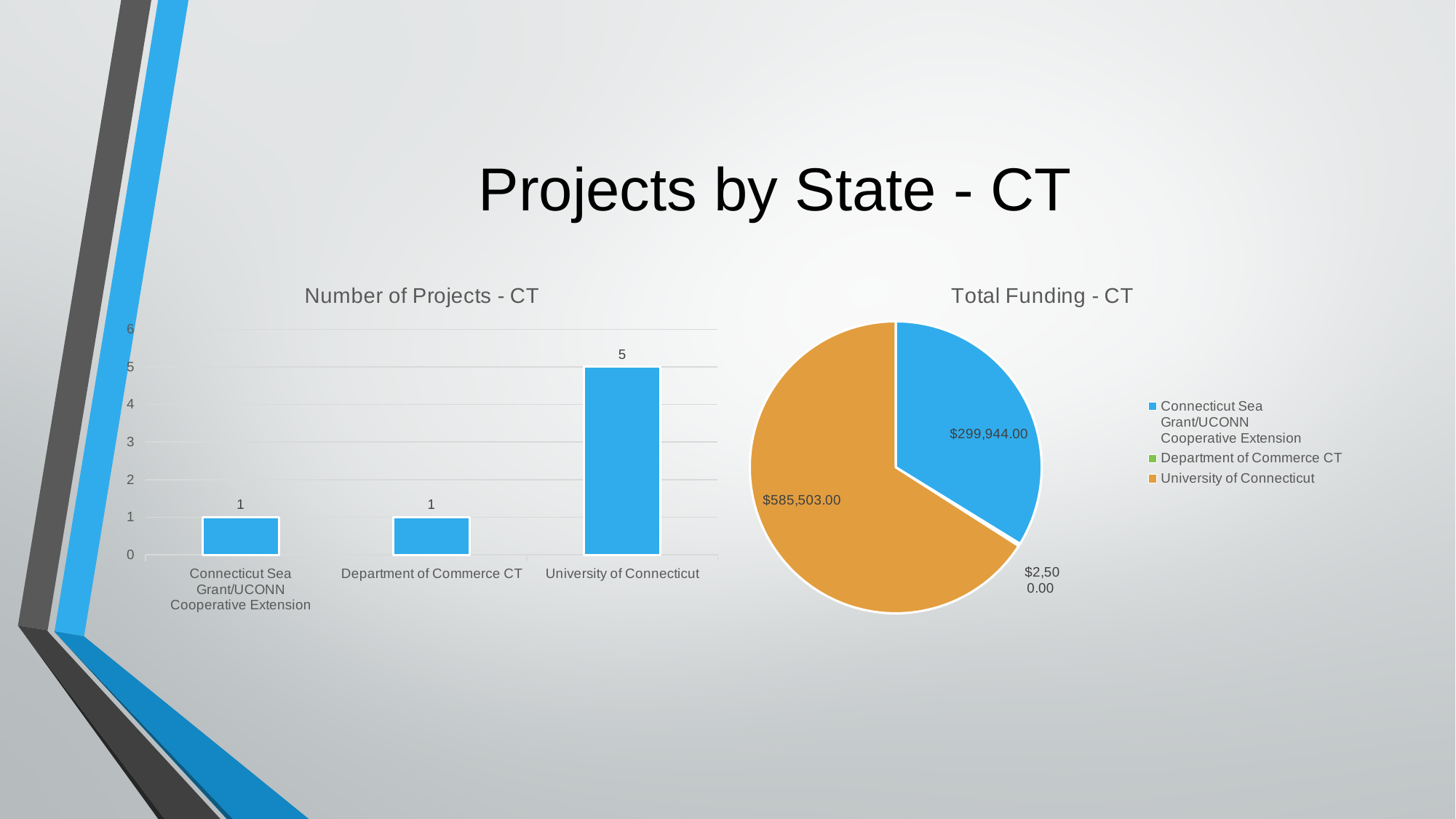

# Projects by State - CT

### Chart: Number of Projects - CT

| Category |  |
|---|---|
| Connecticut Sea Grant/UCONN Cooperative Extension | 1.0 |
| Department of Commerce CT | 1.0 |
| University of Connecticut | 5.0 |

### Chart: Total Funding - CT

| Category |  |
|---|---|
| Connecticut Sea Grant/UCONN Cooperative Extension | 299944.0 |
| Department of Commerce CT | 2500.0 |
| University of Connecticut | 585503.0 |